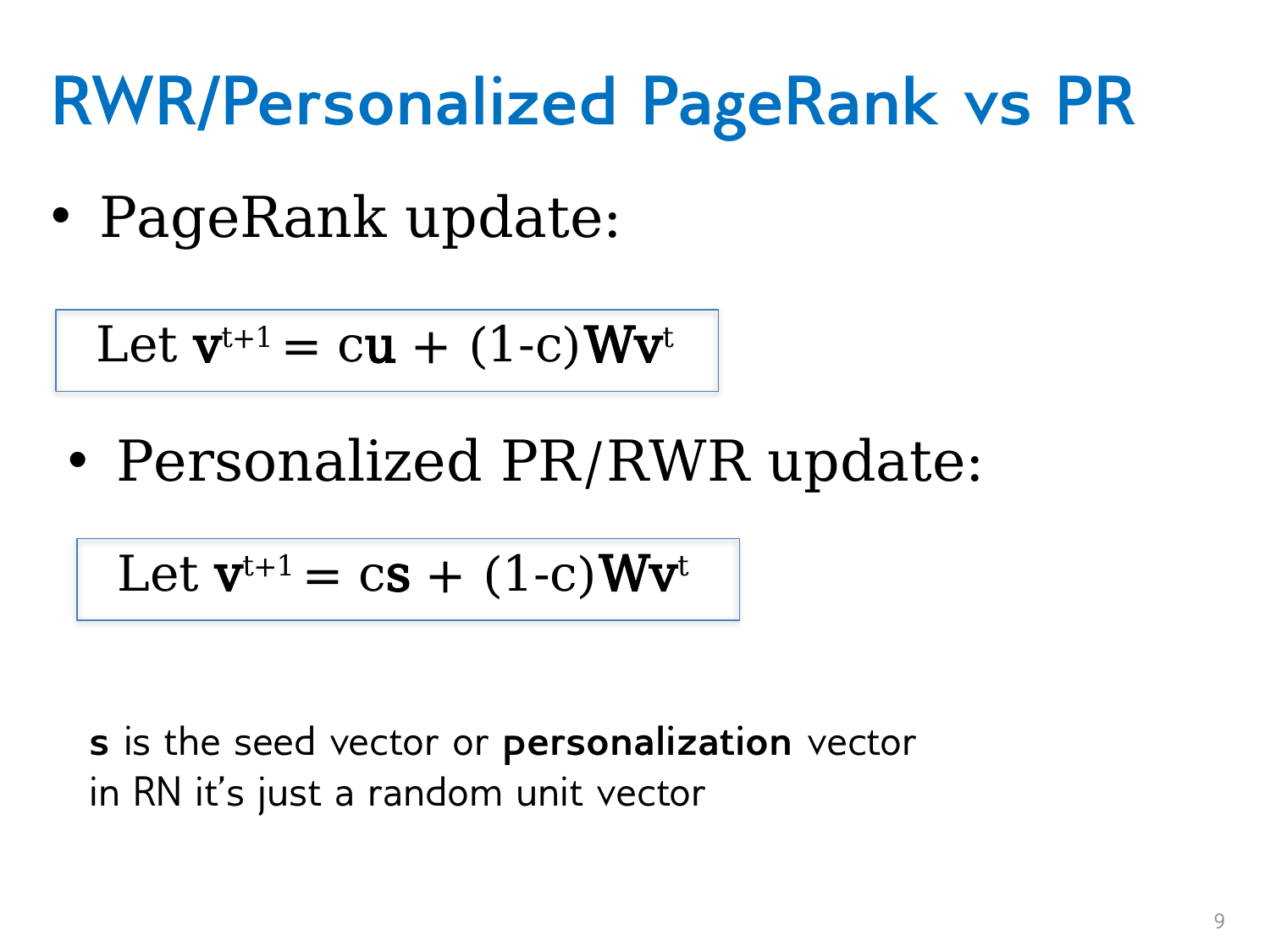

# RWR/Personalized PageRank vs PR
PageRank update:
Let vt+1 = cu + (1-c)Wvt

Personalized PR/RWR update:
Let vt+1 = cs + (1-c)Wvt

s is the seed vector or personalization vector
in RN it’s just a random unit vector
9